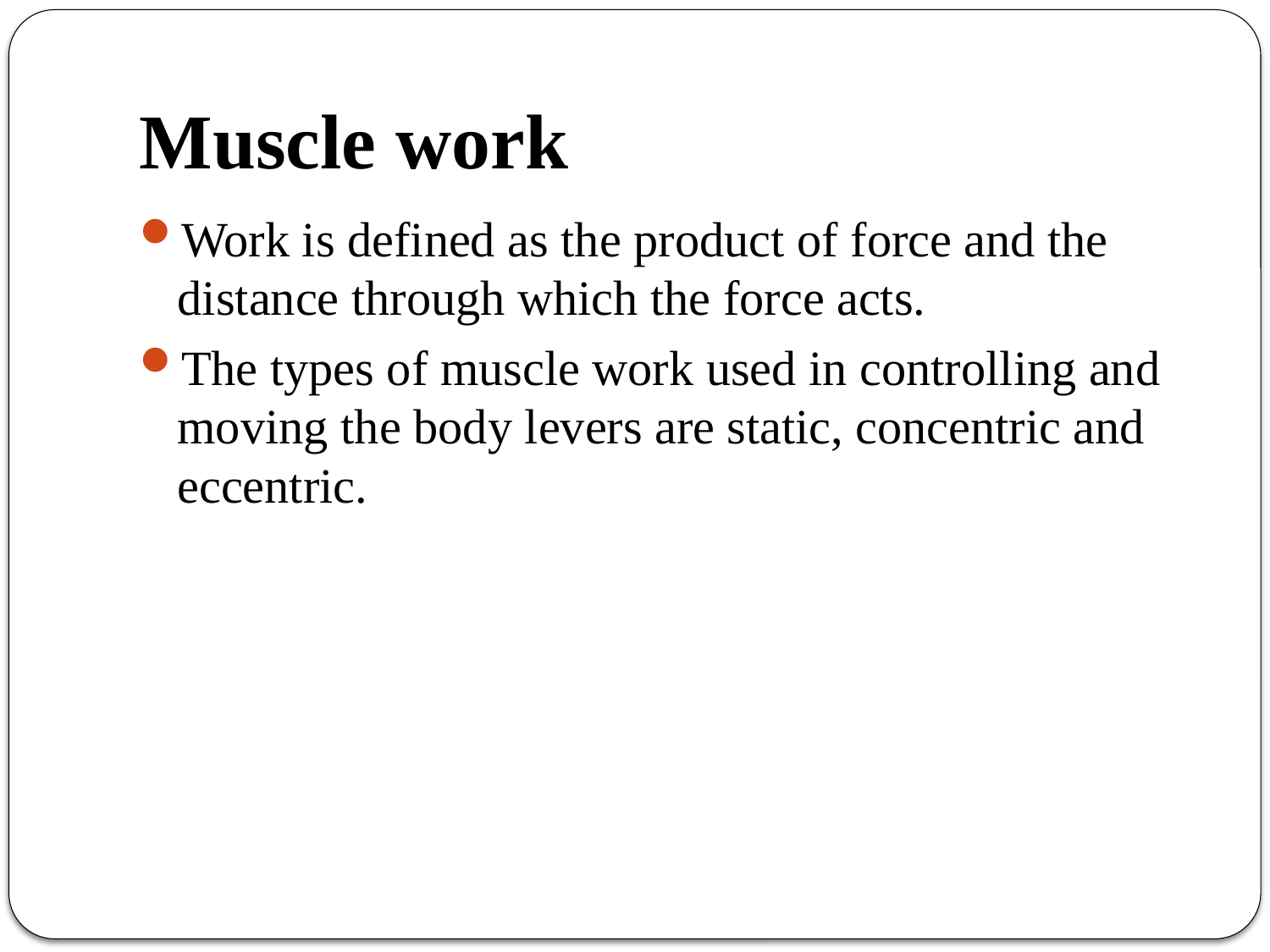

# Muscle work
Work is defined as the product of force and the distance through which the force acts.
The types of muscle work used in controlling and moving the body levers are static, concentric and eccentric.